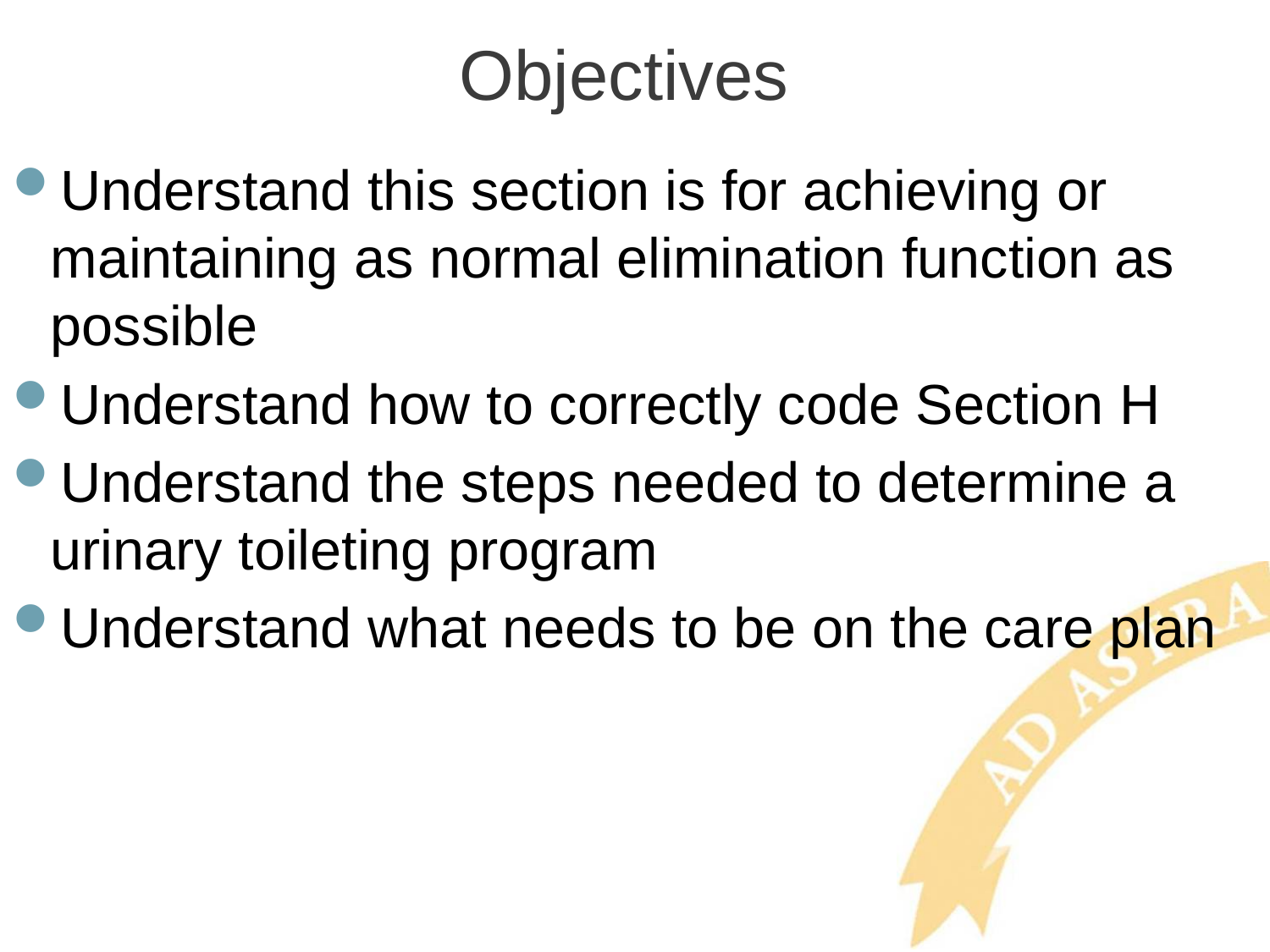

# Objectives
Understand this section is for achieving or maintaining as normal elimination function as possible
Understand how to correctly code Section H
Understand the steps needed to determine a urinary toileting program
Understand what needs to be on the care plan